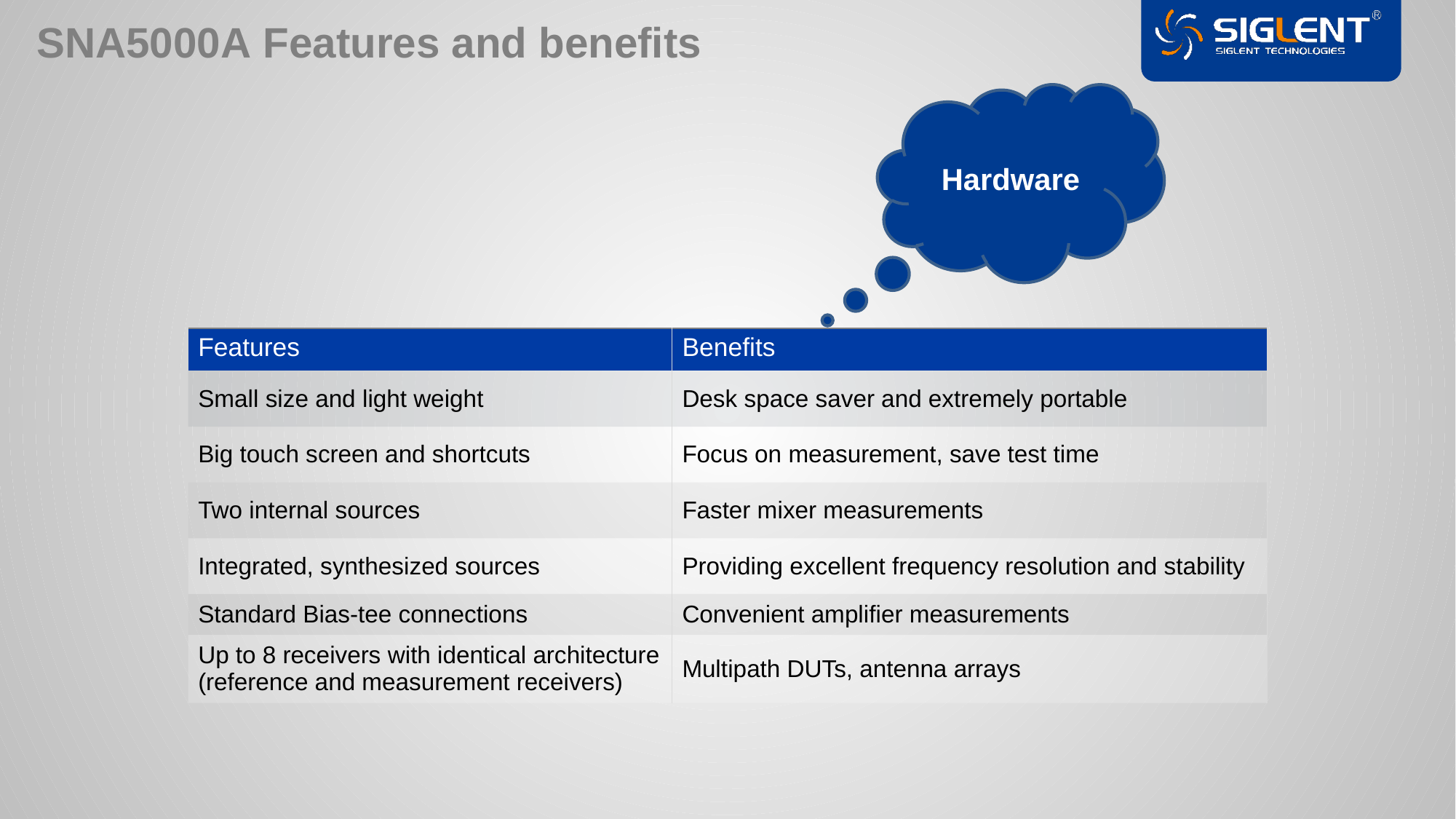

SNA5000A Features and benefits
Hardware
| Features | Benefits |
| --- | --- |
| Small size and light weight | Desk space saver and extremely portable |
| Big touch screen and shortcuts | Focus on measurement, save test time |
| Two internal sources | Faster mixer measurements |
| Integrated, synthesized sources | Providing excellent frequency resolution and stability |
| Standard Bias-tee connections | Convenient amplifier measurements |
| Up to 8 receivers with identical architecture (reference and measurement receivers) | Multipath DUTs, antenna arrays |